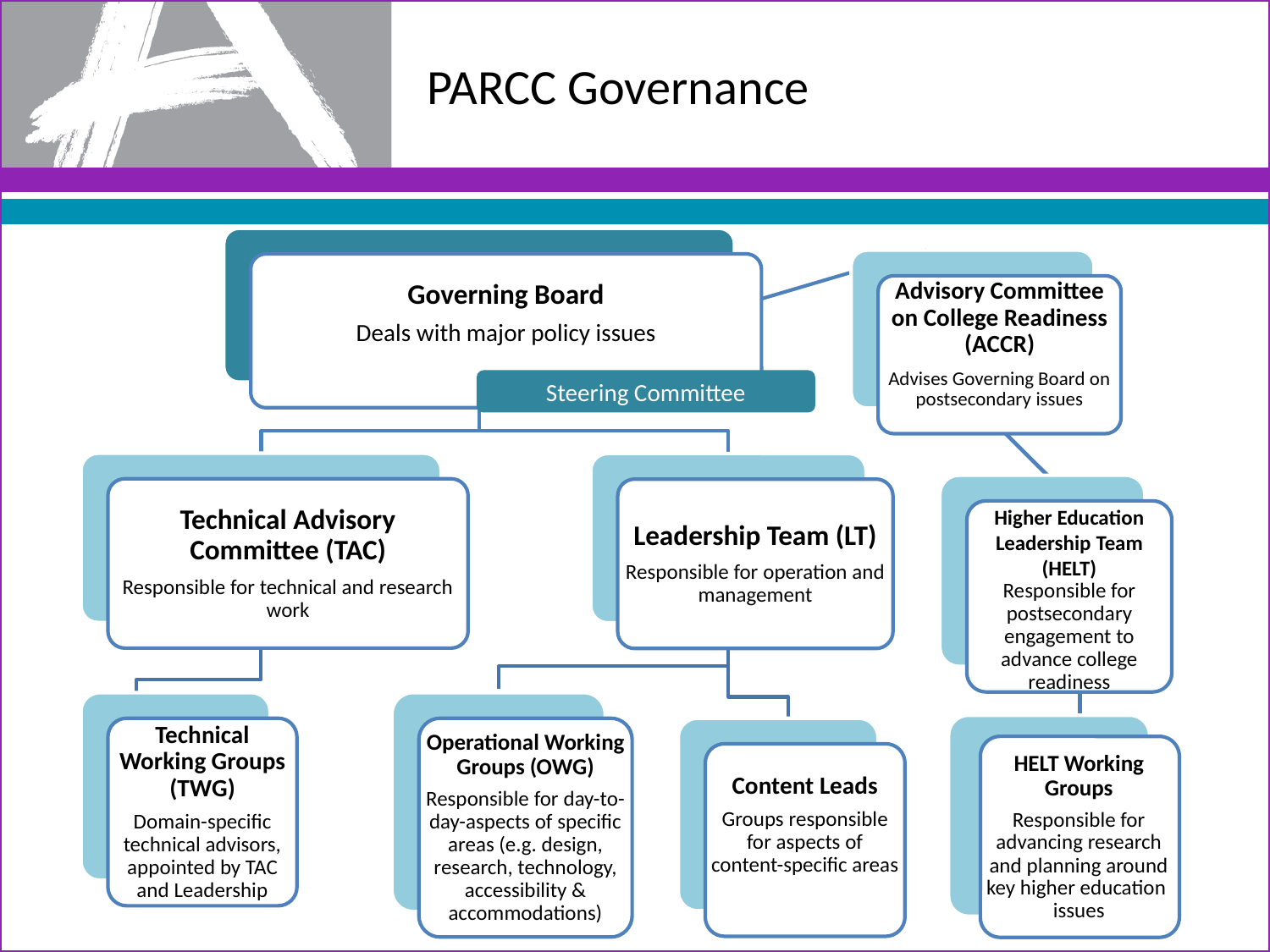

# PARCC Governance

Governing Board
Deals with major policy issues

Advisory Committee on College Readiness (ACCR)
Advises Governing Board on postsecondary issues

Technical Advisory Committee (TAC)
Responsible for technical and research work
Leadership Team (LT)
Responsible for operation and management

Higher Education Leadership Team (HELT)
Responsible for postsecondary engagement to advance college readiness

Technical Working Groups (TWG)
Domain-specific technical advisors, appointed by TAC and Leadership
Operational Working Groups (OWG)
Responsible for day-to-day-aspects of specific areas (e.g. design, research, technology, accessibility & accommodations)

Content Leads
Groups responsible for aspects of content-specific areas

Steering Committee

HELT Working Groups
Responsible for advancing research and planning around key higher education  issues